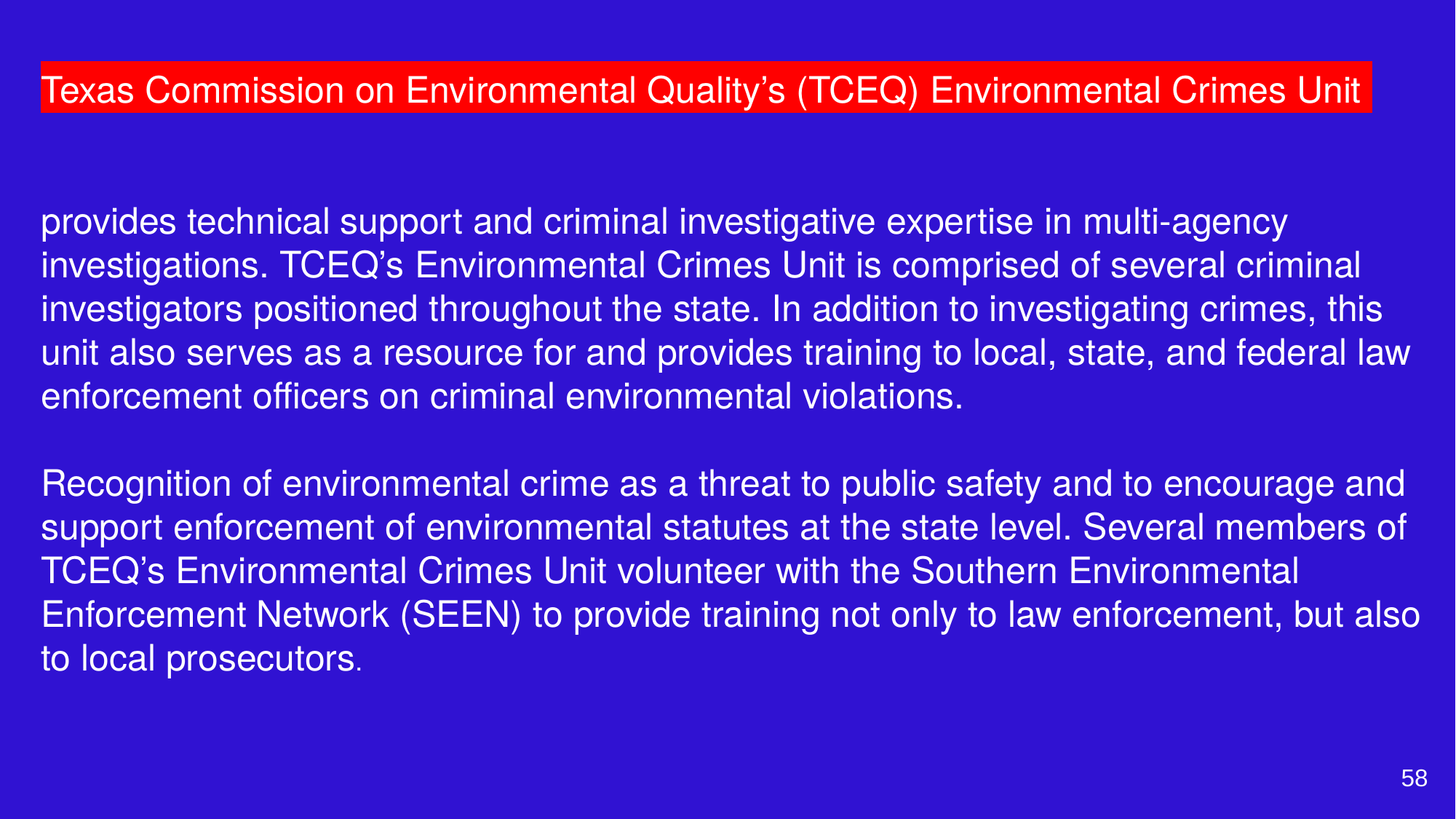

Texas Commission on Environmental Quality’s (TCEQ) Environmental Crimes Unit

provides technical support and criminal investigative expertise in multi-agency investigations. TCEQ’s Environmental Crimes Unit is comprised of several criminal investigators positioned throughout the state. In addition to investigating crimes, this unit also serves as a resource for and provides training to local, state, and federal law enforcement officers on criminal environmental violations.

Recognition of environmental crime as a threat to public safety and to encourage and support enforcement of environmental statutes at the state level. Several members of TCEQ’s Environmental Crimes Unit volunteer with the Southern Environmental Enforcement Network (SEEN) to provide training not only to law enforcement, but also to local prosecutors.
58